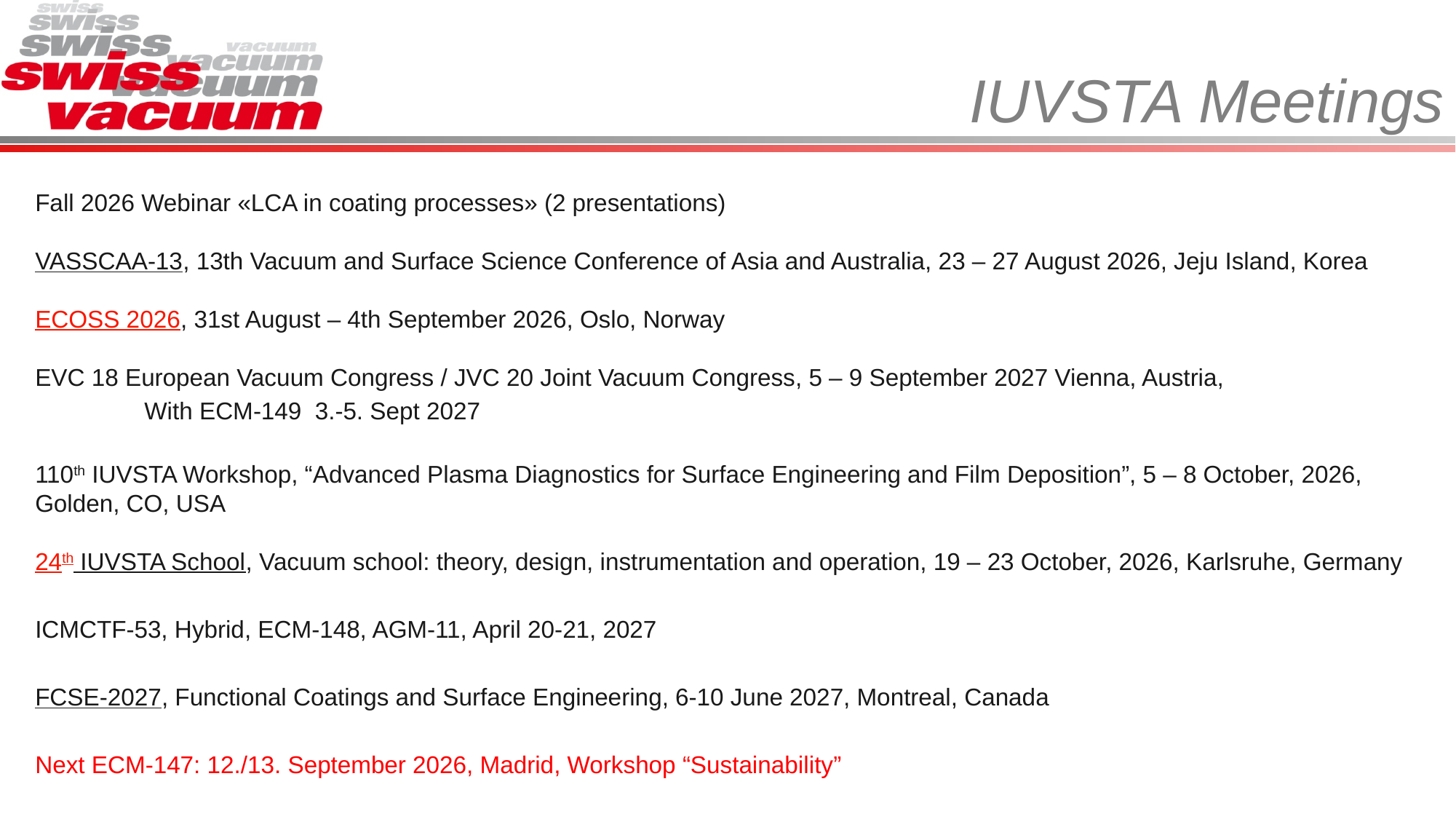

# IUVSTA Meetings
Fall 2026 Webinar «LCA in coating processes» (2 presentations)
VASSCAA-13, 13th Vacuum and Surface Science Conference of Asia and Australia, 23 – 27 August 2026, Jeju Island, Korea
ECOSS 2026, 31st August – 4th September 2026, Oslo, Norway
EVC 18 European Vacuum Congress / JVC 20 Joint Vacuum Congress, 5 – 9 September 2027 Vienna, Austria,
	With ECM-149  3.-5. Sept 2027
110th IUVSTA Workshop, “Advanced Plasma Diagnostics for Surface Engineering and Film Deposition”, 5 – 8 October, 2026, Golden, CO, USA
24th IUVSTA School, Vacuum school: theory, design, instrumentation and operation, 19 – 23 October, 2026, Karlsruhe, Germany

ICMCTF-53, Hybrid, ECM-148, AGM-11, April 20-21, 2027

FCSE-2027, Functional Coatings and Surface Engineering, 6-10 June 2027, Montreal, Canada

Next ECM-147: 12./13. September 2026, Madrid, Workshop “Sustainability”